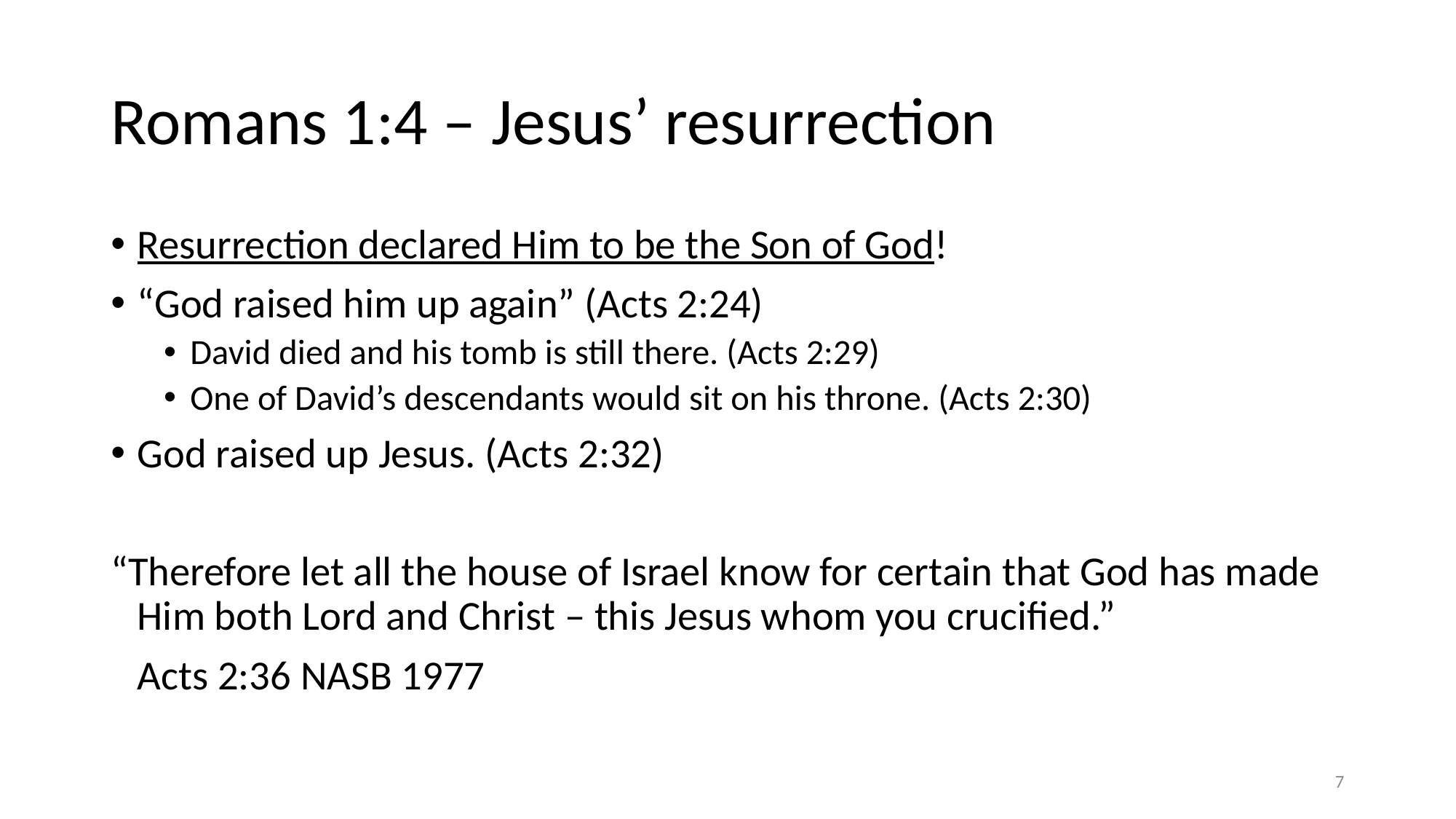

# Romans 1:4 – Jesus’ resurrection
Resurrection declared Him to be the Son of God!
“God raised him up again” (Acts 2:24)
David died and his tomb is still there. (Acts 2:29)
One of David’s descendants would sit on his throne. (Acts 2:30)
God raised up Jesus. (Acts 2:32)

“Therefore let all the house of Israel know for certain that God has made Him both Lord and Christ – this Jesus whom you crucified.”
								Acts 2:36 NASB 1977

7